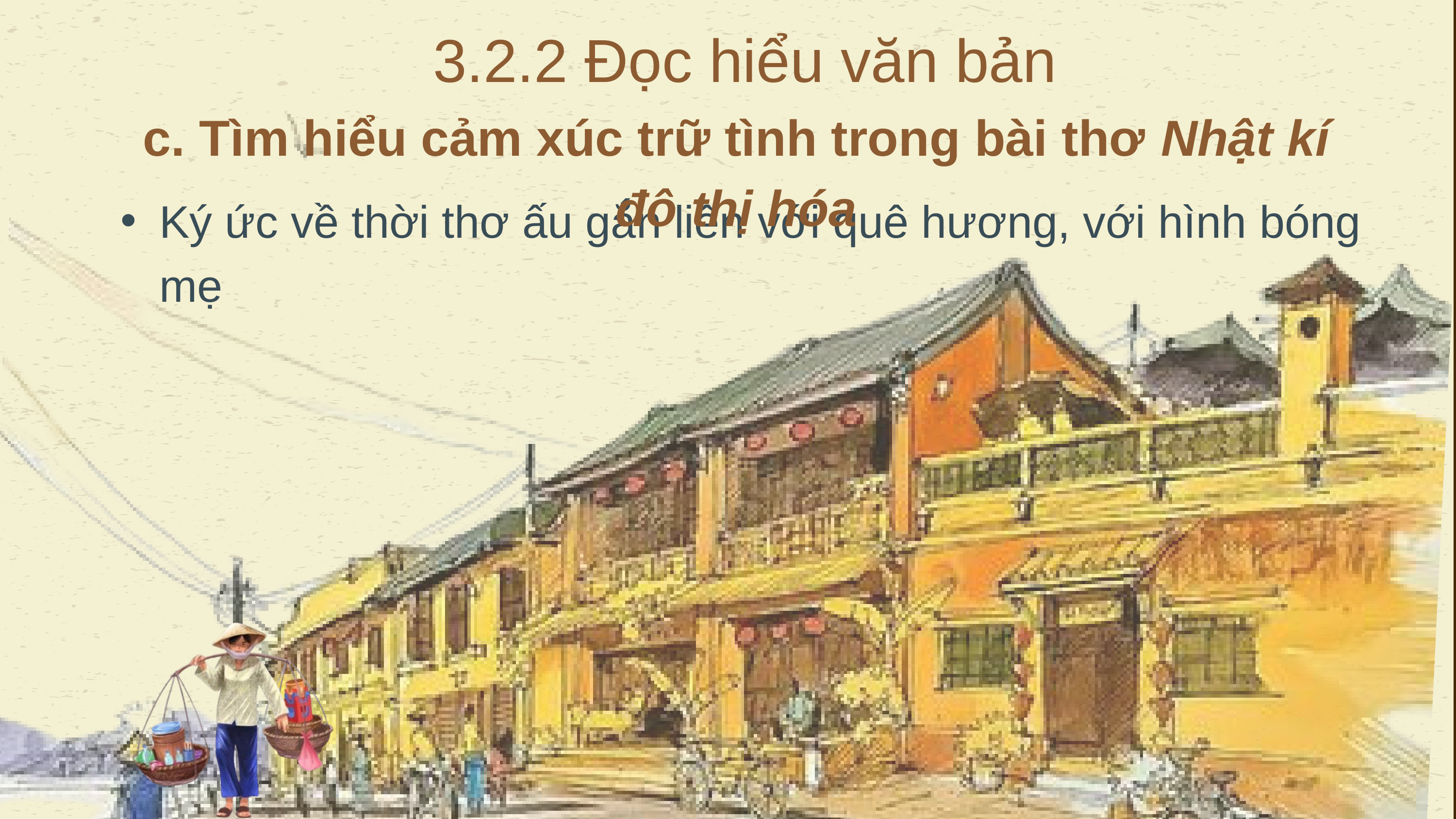

3.2.2 Đọc hiểu văn bản
c. Tìm hiểu cảm xúc trữ tình trong bài thơ Nhật kí đô thị hóa
Ký ức về thời thơ ấu gắn liền với quê hương, với hình bóng mẹ